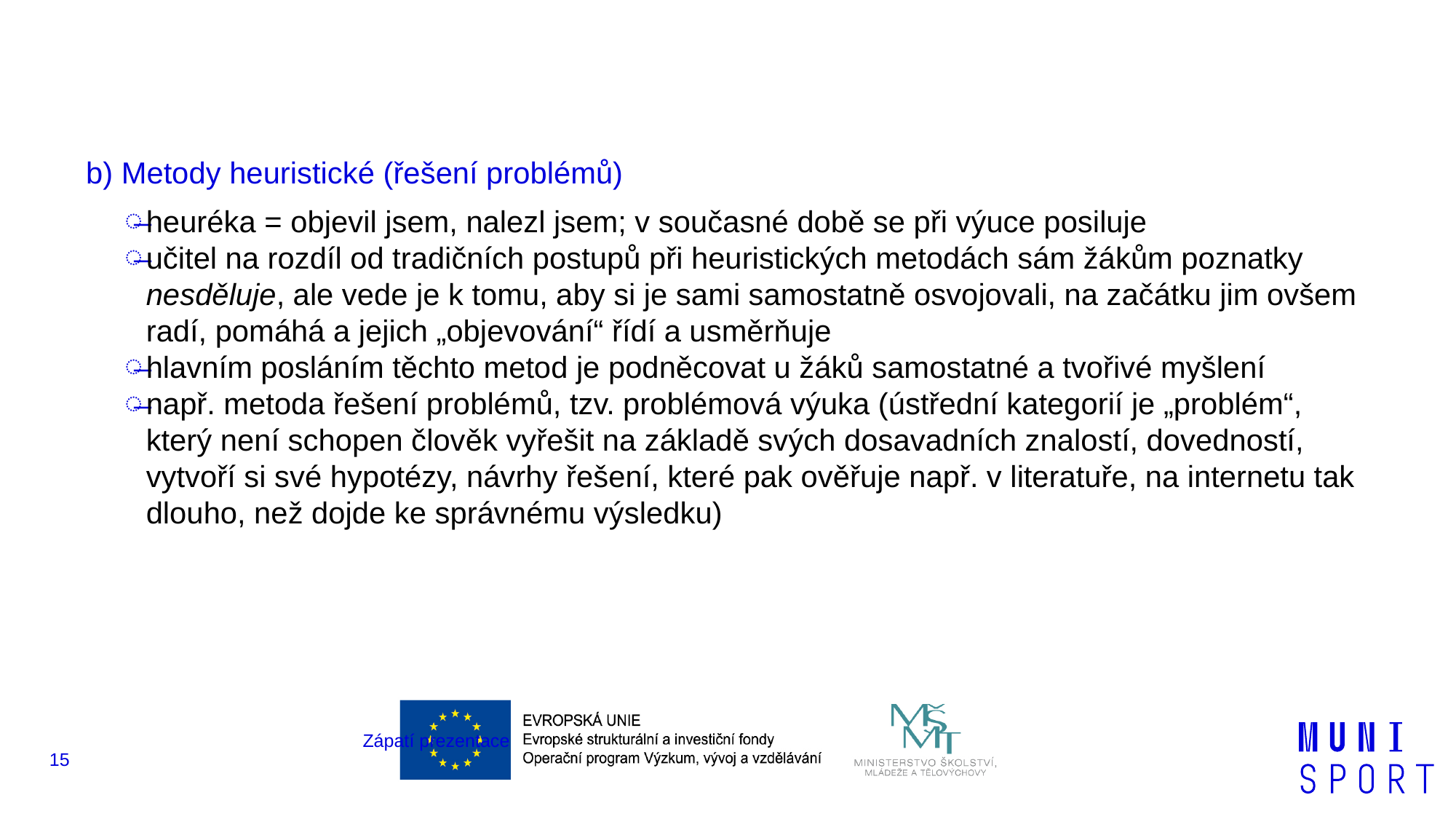

#
b) Metody heuristické (řešení problémů)
heuréka = objevil jsem, nalezl jsem; v současné době se při výuce posiluje
učitel na rozdíl od tradičních postupů při heuristických metodách sám žákům poznatky nesděluje, ale vede je k tomu, aby si je sami samostatně osvojovali, na začátku jim ovšem radí, pomáhá a jejich „objevování“ řídí a usměrňuje
hlavním posláním těchto metod je podněcovat u žáků samostatné a tvořivé myšlení
např. metoda řešení problémů, tzv. problémová výuka (ústřední kategorií je „problém“, který není schopen člověk vyřešit na základě svých dosavadních znalostí, dovedností, vytvoří si své hypotézy, návrhy řešení, které pak ověřuje např. v literatuře, na internetu tak dlouho, než dojde ke správnému výsledku)

Zápatí prezentace
15